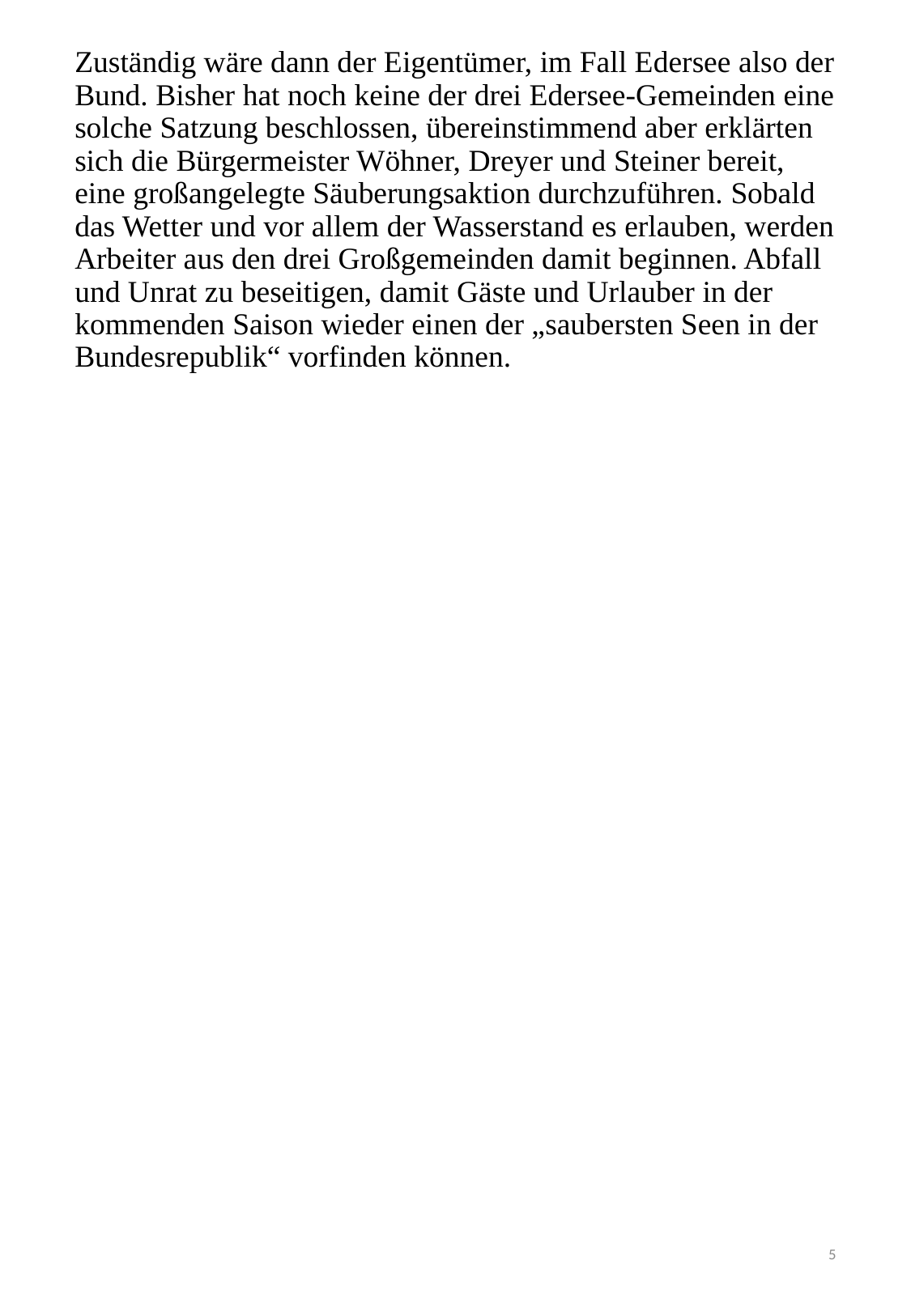

# Zuständig wäre dann der Eigentümer, im Fall Edersee also der Bund. Bisher hat noch keine der drei Edersee-Gemeinden eine solche Satzung beschlossen, übereinstimmend aber erklärten sich die Bürgermeister Wöhner, Dreyer und Steiner bereit, eine großangelegte Säuberungsaktion durchzuführen. Sobald das Wetter und vor allem der Wasserstand es erlauben, werden Arbeiter aus den drei Großgemeinden damit beginnen. Abfall und Unrat zu beseitigen, damit Gäste und Urlauber in der kommenden Saison wieder einen der „saubersten Seen in der Bundesrepublik“ vorfinden können.

5